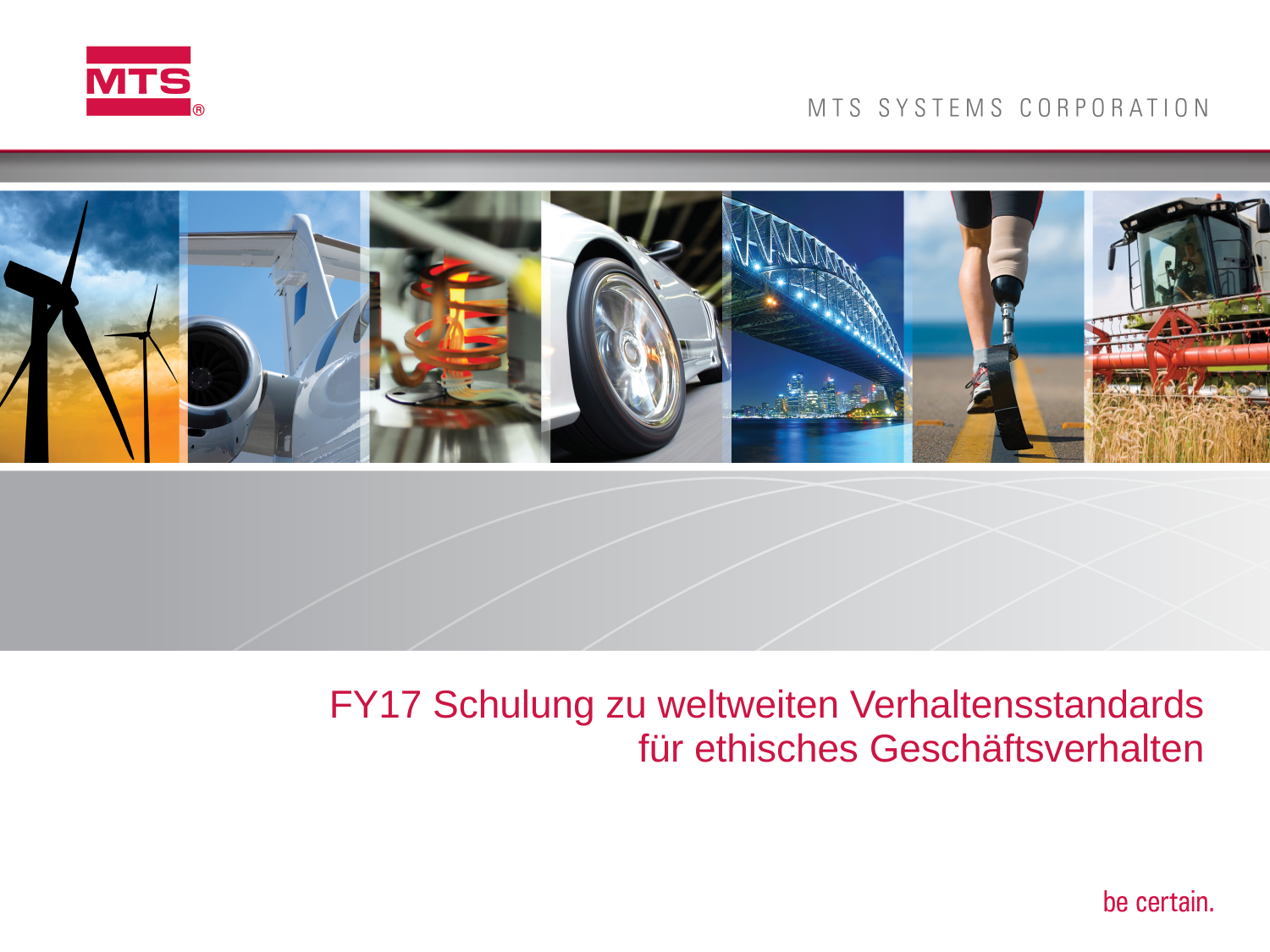

# FY17 Schulung zu weltweiten Verhaltensstandards für ethisches Geschäftsverhalten